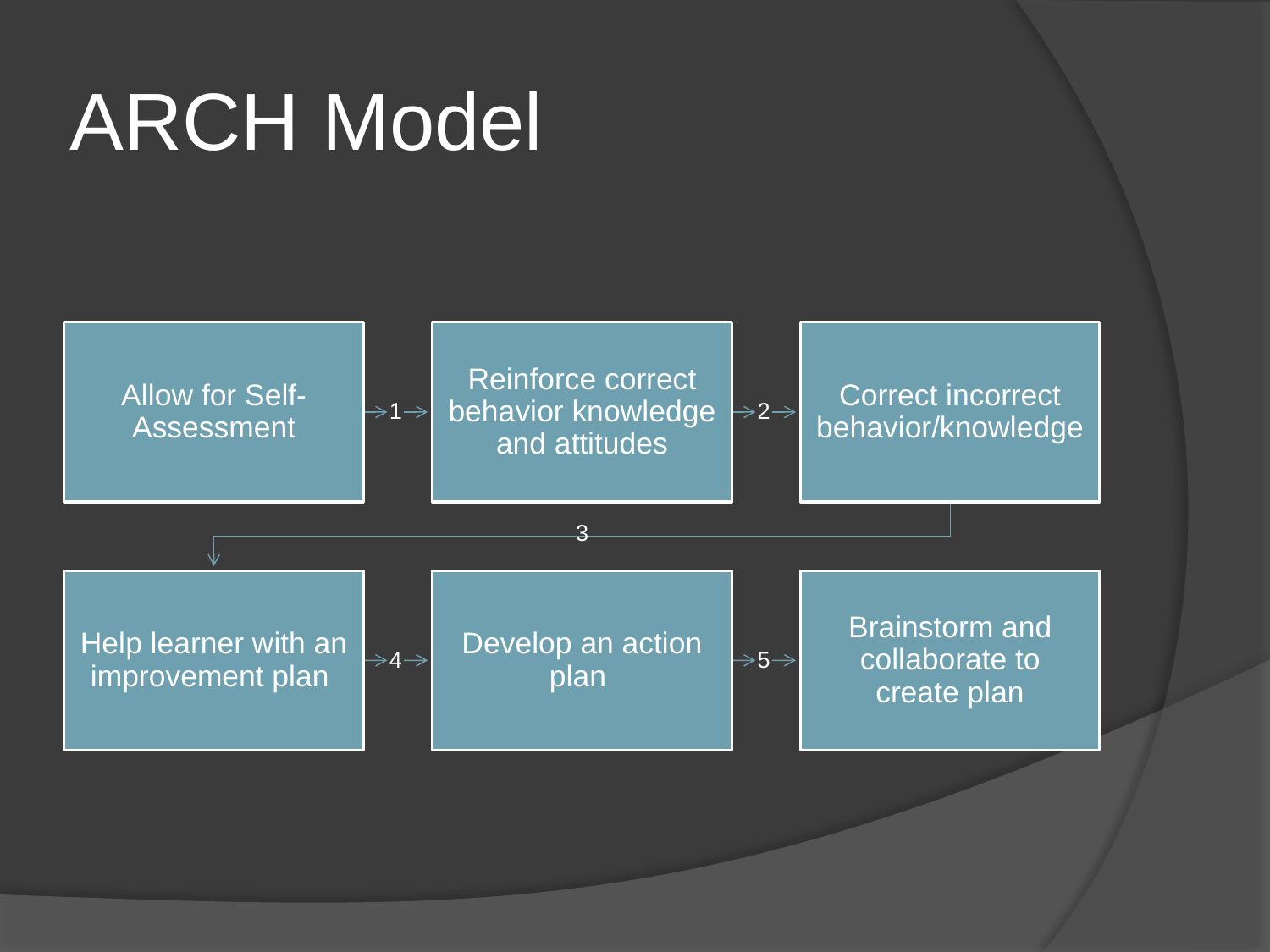

# ARCH Model
1
Allow for Self-Assessment
2
Reinforce correct behavior knowledge and attitudes
3
Correct incorrect behavior/knowledge
4
Help learner with an improvement plan
5
Develop an action plan
Brainstorm and collaborate to create plan